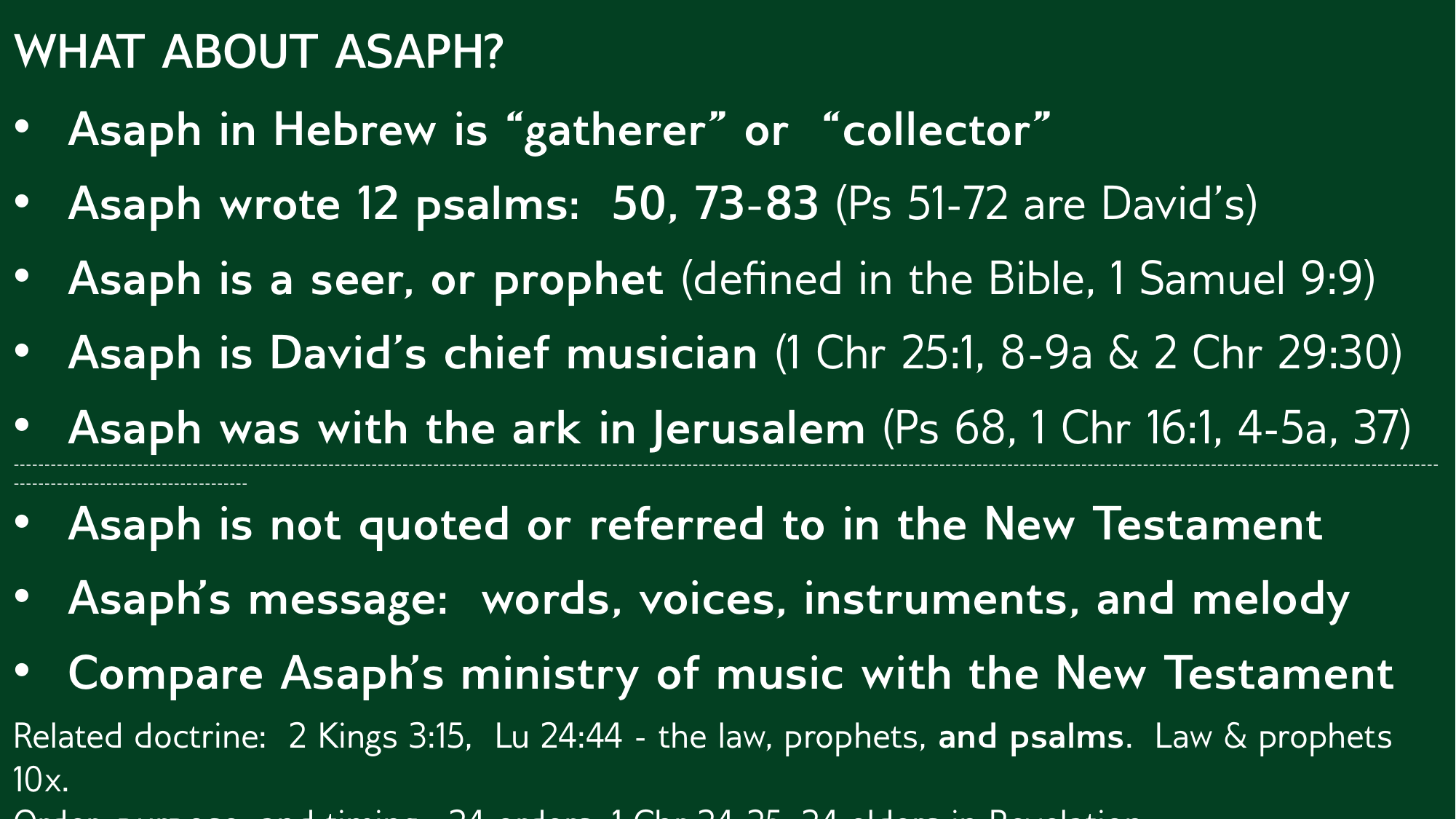

WHAT ABOUT ASAPH?

Asaph in Hebrew is “gatherer” or  “collector”

Asaph wrote 12 psalms:  50, 73-83 (Ps 51-72 are David’s)

Asaph is a seer, or prophet (defined in the Bible, 1 Samuel 9:9)

Asaph is David’s chief musician (1 Chr 25:1, 8-9a & 2 Chr 29:30)

Asaph was with the ark in Jerusalem (Ps 68, 1 Chr 16:1, 4-5a, 37)
-----------------------------------------------------------------------------------------------------------------------------------------------------------------------------------------------------------------------------------------------------------------------------
Asaph is not quoted or referred to in the New Testament

Asaph’s message:  words, voices, instruments, and melody

Compare Asaph’s ministry of music with the New Testament

Related doctrine:  2 Kings 3:15,  Lu 24:44 - the law, prophets, and psalms.  Law & prophets 10x.
Order, purpose, and timing:  24 orders, 1 Chr 24-25, 24 elders in Revelation.                 updated 12 Jul 2025